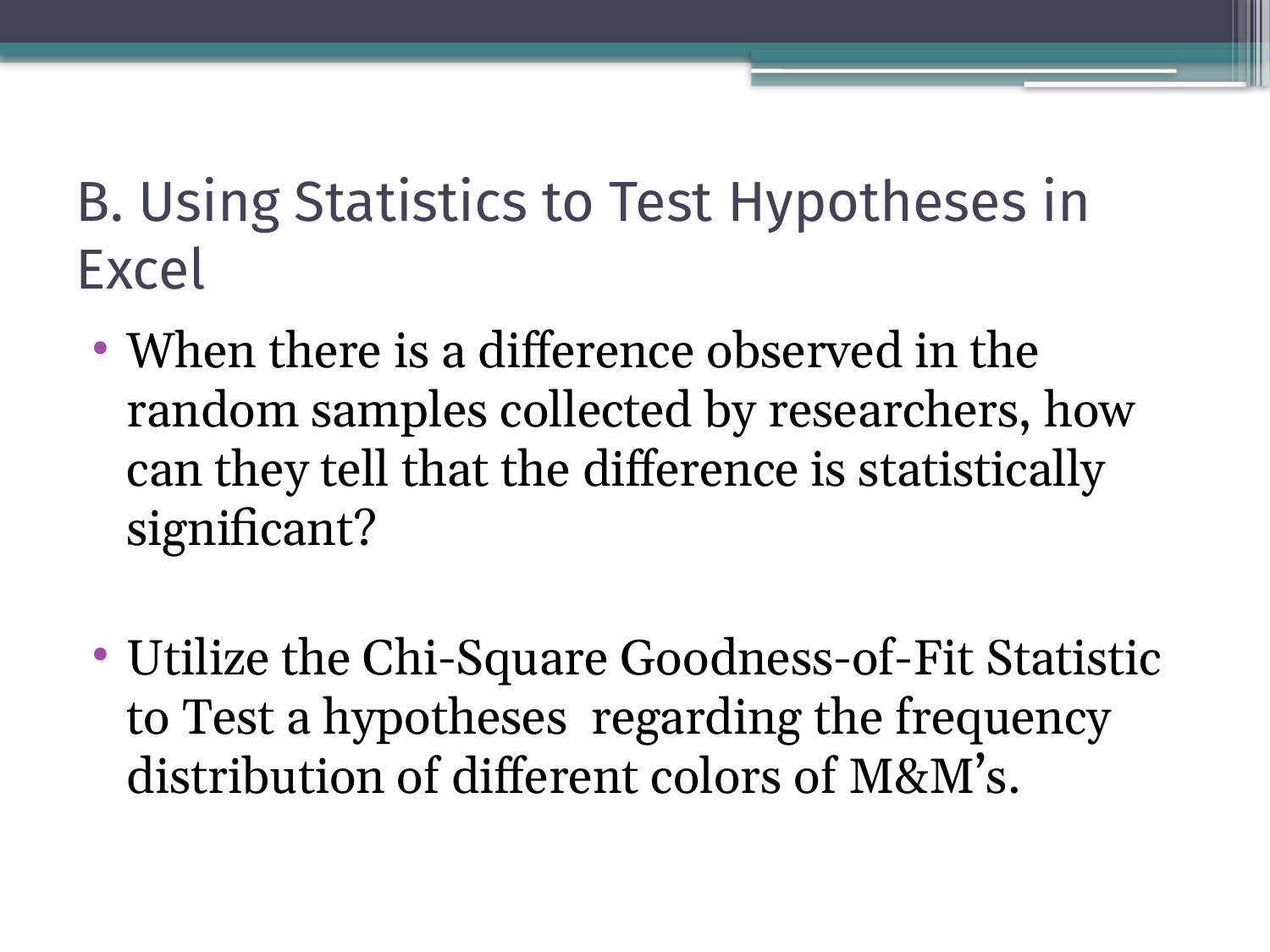

# B. Using Statistics to Test Hypotheses in Excel
When there is a difference observed in the random samples collected by researchers, how can they tell that the difference is statistically significant?

Utilize the Chi-Square Goodness-of-Fit Statistic to Test a hypotheses  regarding the frequency distribution of different colors of M&M’s.